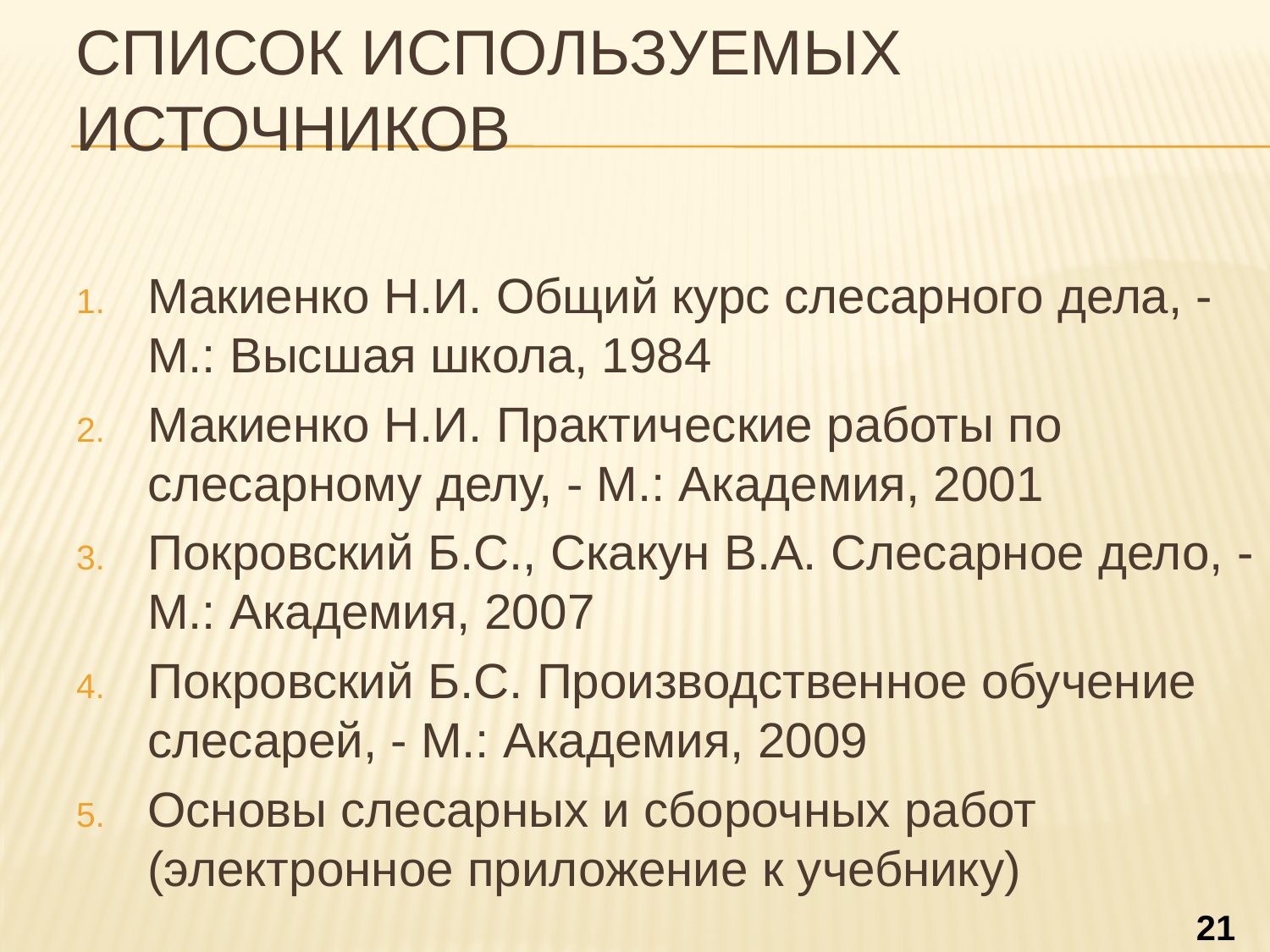

# Список используемых источников
Макиенко Н.И. Общий курс слесарного дела, - М.: Высшая школа, 1984
Макиенко Н.И. Практические работы по слесарному делу, - М.: Академия, 2001
Покровский Б.С., Скакун В.А. Слесарное дело, - М.: Академия, 2007
Покровский Б.С. Производственное обучение слесарей, - М.: Академия, 2009
Основы слесарных и сборочных работ (электронное приложение к учебнику)
21